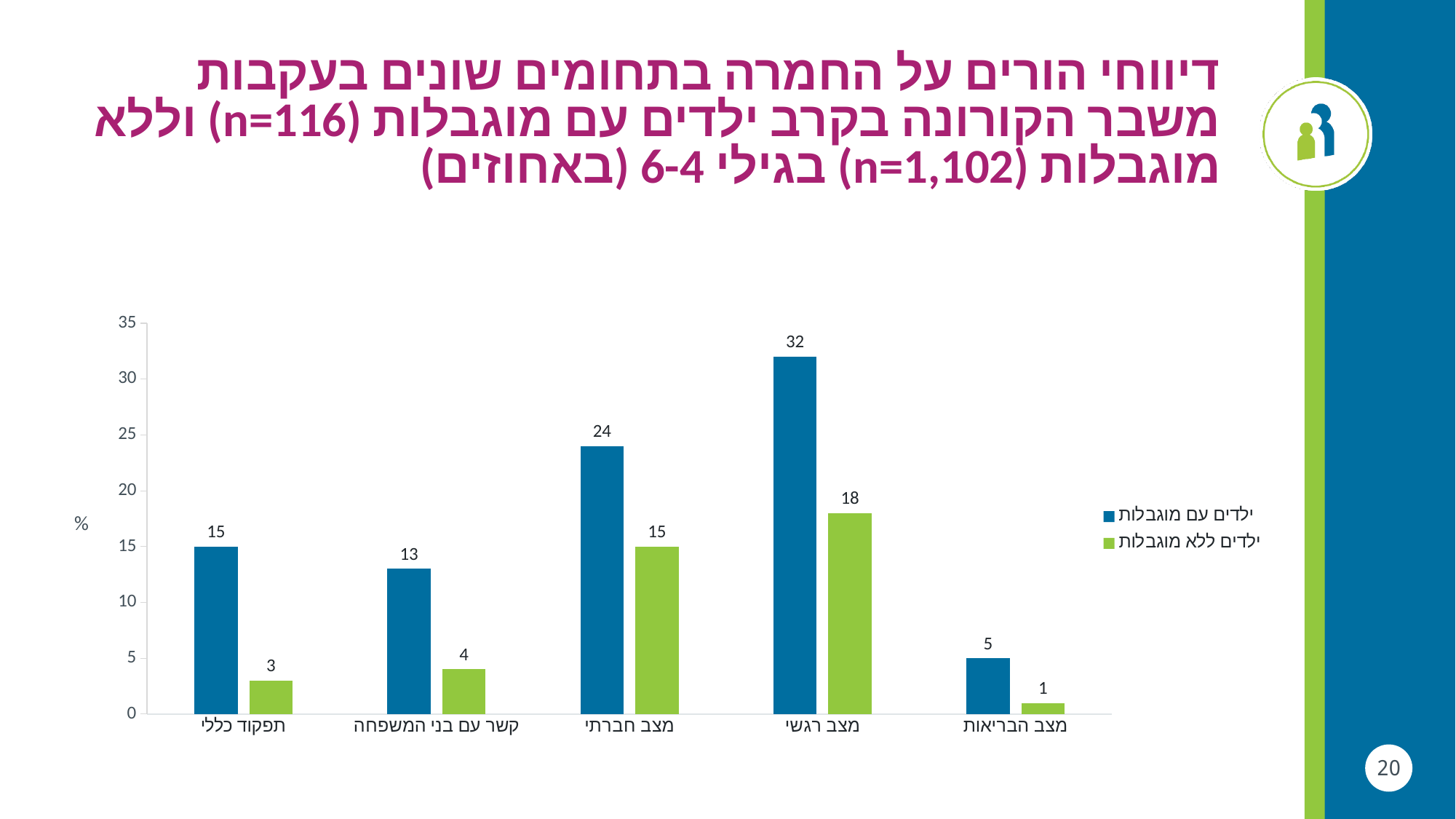

דיווחי הורים על החמרה בתחומים שונים בעקבות משבר הקורונה בקרב ילדים עם מוגבלות (n=116) וללא מוגבלות (n=1,102) בגילי 6-4 (באחוזים)

### Chart

| Category | ילדים עם מוגבלות | ילדים ללא מוגבלות |
|---|---|---|
| תפקוד כללי | 15.0 | 3.0 |
| קשר עם בני המשפחה | 13.0 | 4.0 |
| מצב חברתי | 24.0 | 15.0 |
| מצב רגשי | 32.0 | 18.0 |
| מצב הבריאות | 5.0 | 1.0 |